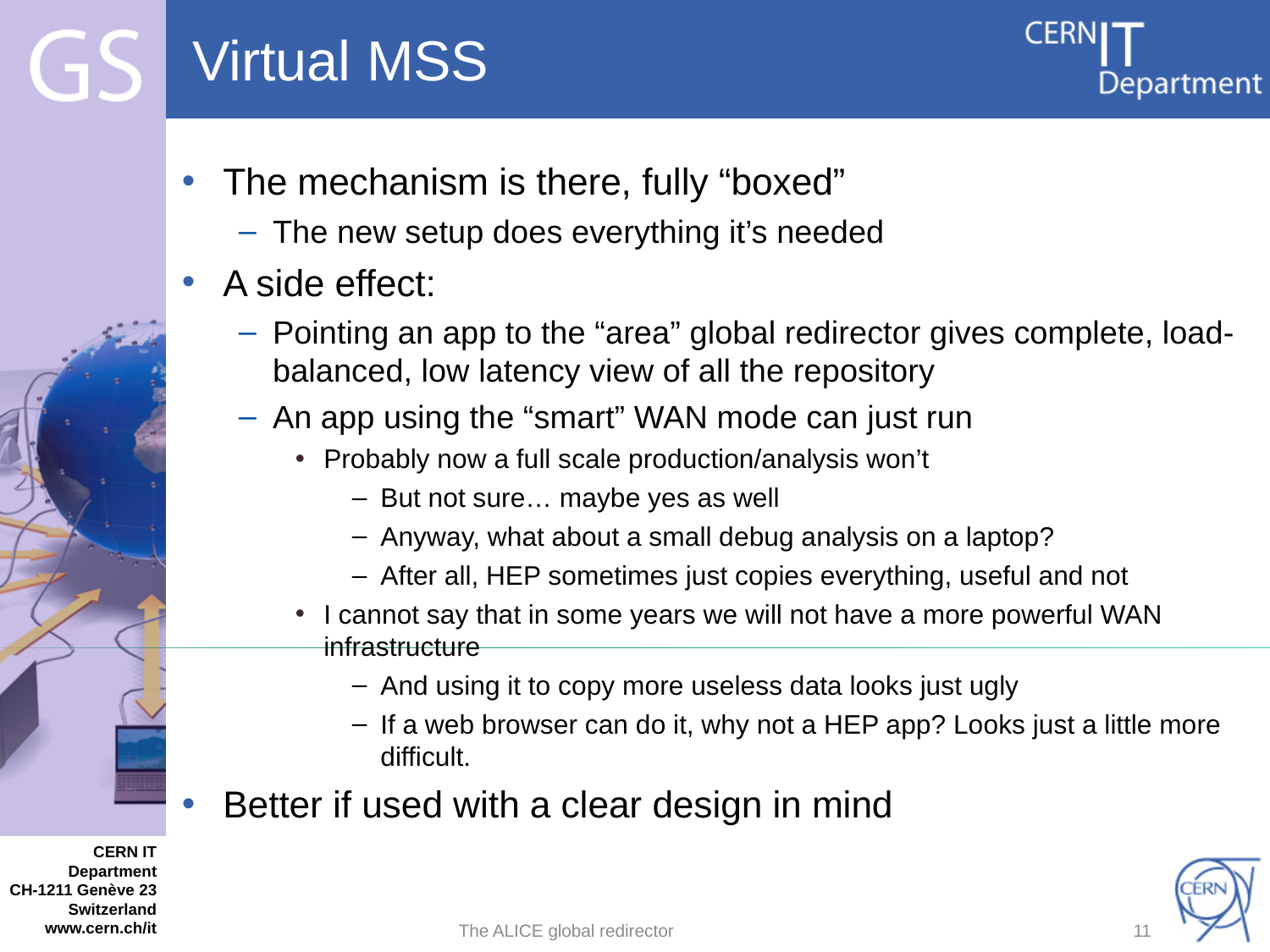

# Virtual MSS
The mechanism is there, fully “boxed”
The new setup does everything it’s needed
A side effect:
Pointing an app to the “area” global redirector gives complete, load-balanced, low latency view of all the repository
An app using the “smart” WAN mode can just run
Probably now a full scale production/analysis won’t
But not sure… maybe yes as well
Anyway, what about a small debug analysis on a laptop?
After all, HEP sometimes just copies everything, useful and not
I cannot say that in some years we will not have a more powerful WAN infrastructure
And using it to copy more useless data looks just ugly
If a web browser can do it, why not a HEP app? Looks just a little more difficult.
Better if used with a clear design in mind
The ALICE global redirector
11